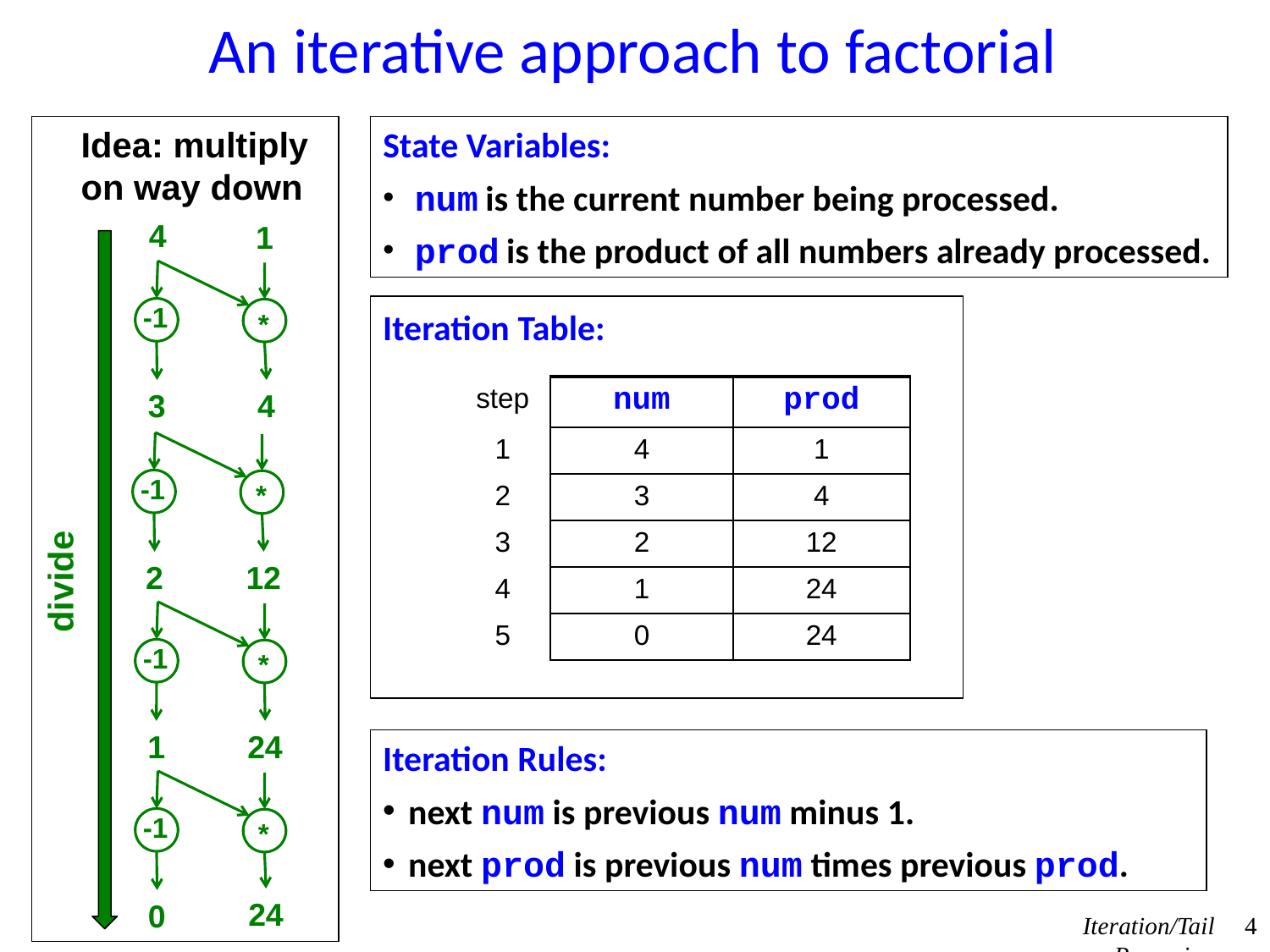

An iterative approach to factorial

Idea: multiply
on way down
4
1

-1

*
3
4
-1

*
divide
2
12
-1

*
1
24
-1

*
24
0
State Variables:
 num is the current number being processed.
 prod is the product of all numbers already processed.

Iteration Table:
| step | num | prod |
| --- | --- | --- |
| 1 | 4 | 1 |
| 2 | 3 | 4 |
| 3 | 2 | 12 |
| 4 | 1 | 24 |
| 5 | 0 | 24 |
Iteration Rules:
next num is previous num minus 1.
next prod is previous num times previous prod.
Iteration/Tail Recursion
4